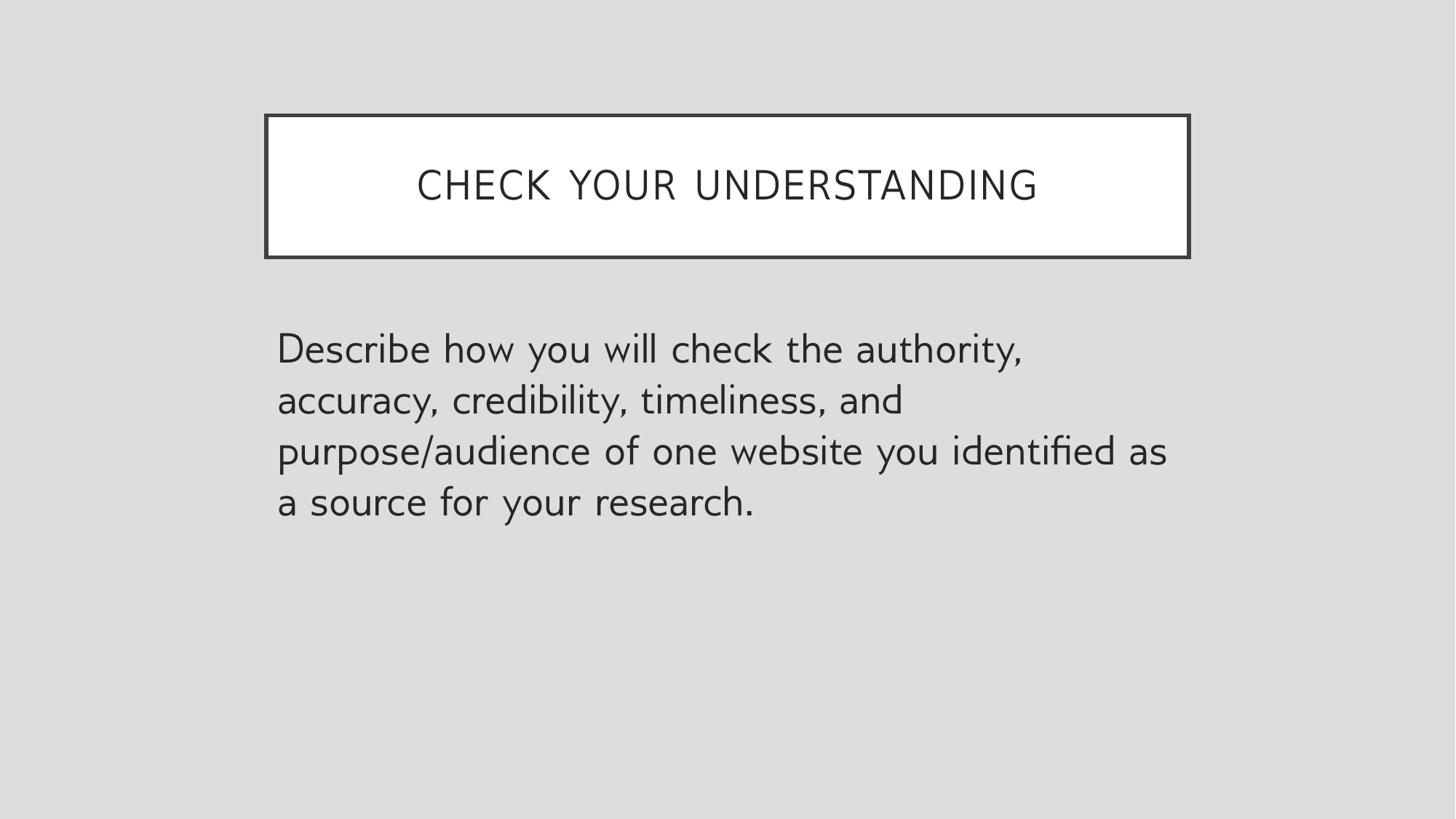

# Check your understanding
Describe how you will check the authority, accuracy, credibility, timeliness, and purpose/audience of one website you identified as a source for your research.